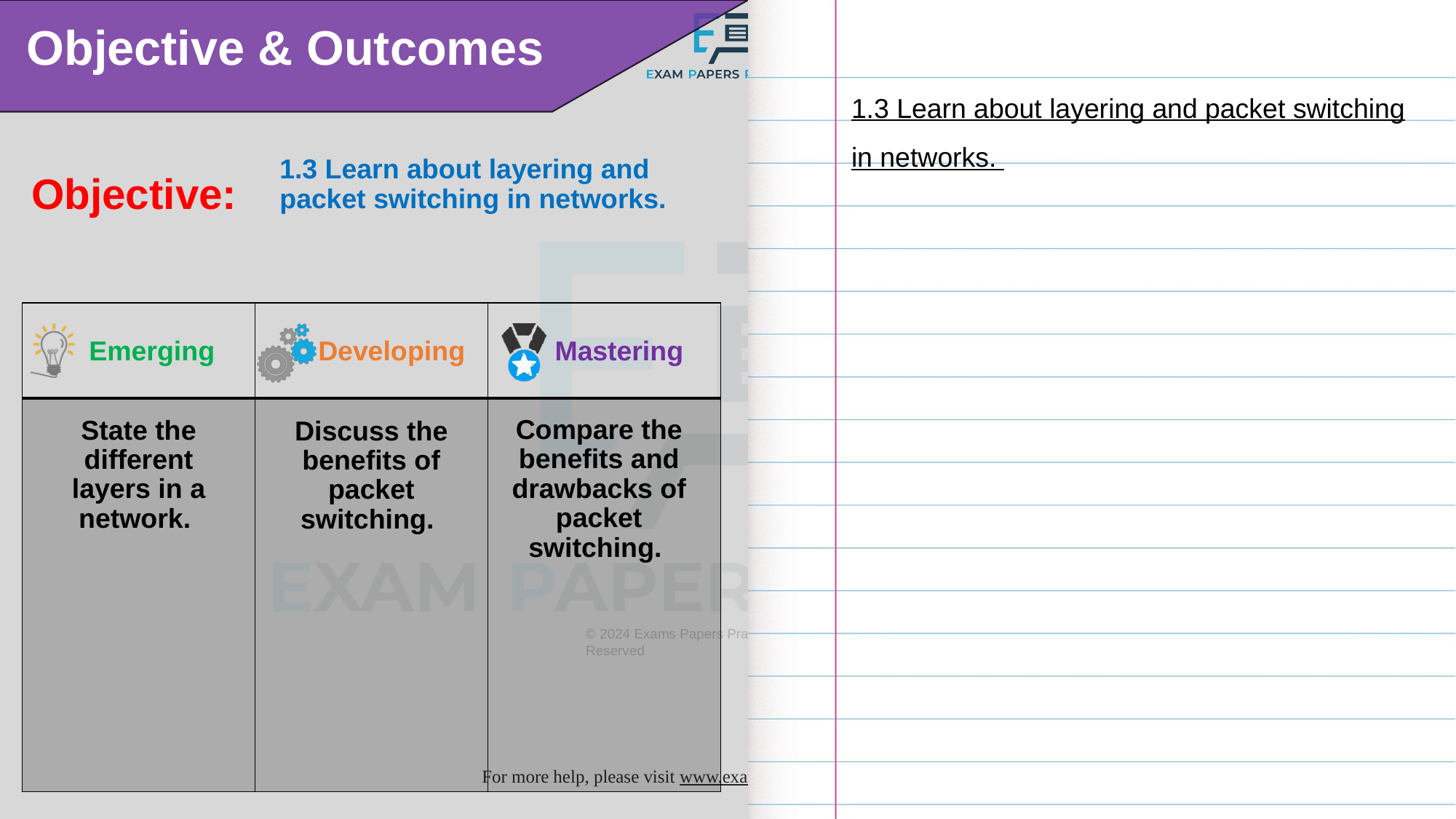

1.3 Learn about layering and packet switching in networks.
1.3 Learn about layering and packet switching in networks.
Compare the benefits and drawbacks of packet switching.
State the different layers in a network.
Discuss the benefits of packet switching.